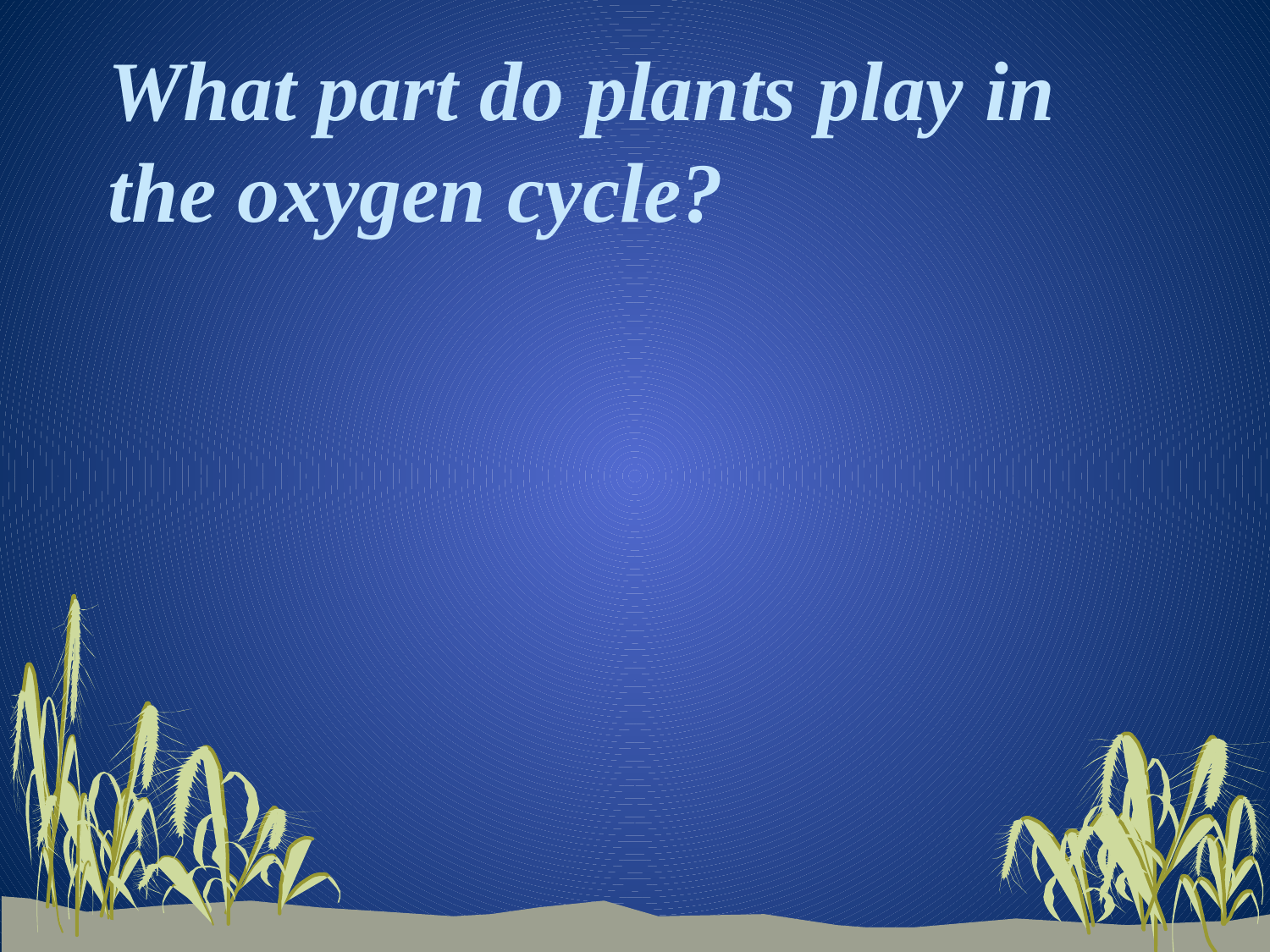

# What part do plants play in the oxygen cycle?